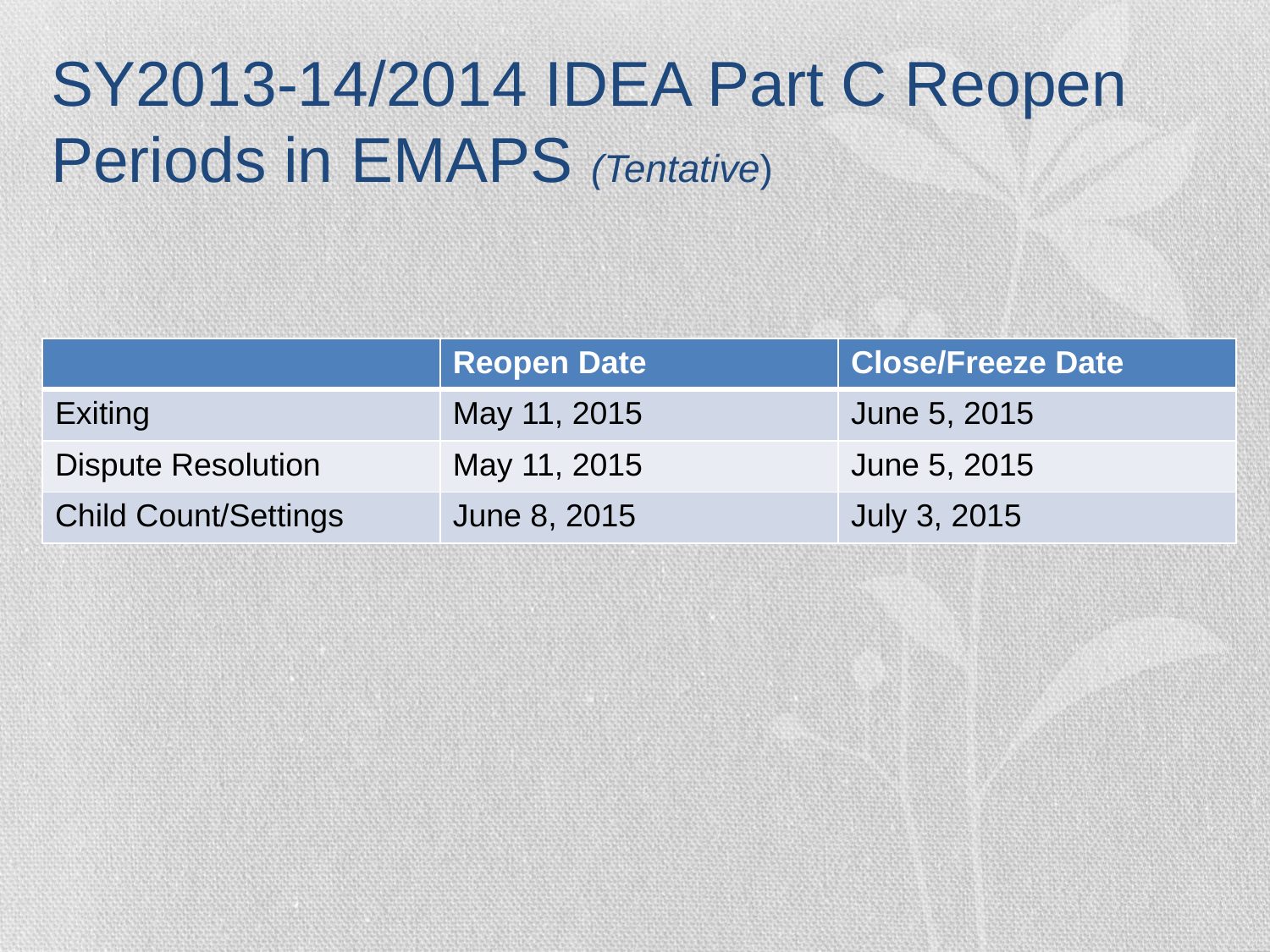

# SY2013-14/2014 IDEA Part C Reopen Periods in EMAPS (Tentative)
|  | Reopen Date | Close/Freeze Date |
| --- | --- | --- |
| Exiting | May 11, 2015 | June 5, 2015 |
| Dispute Resolution | May 11, 2015 | June 5, 2015 |
| Child Count/Settings | June 8, 2015 | July 3, 2015 |